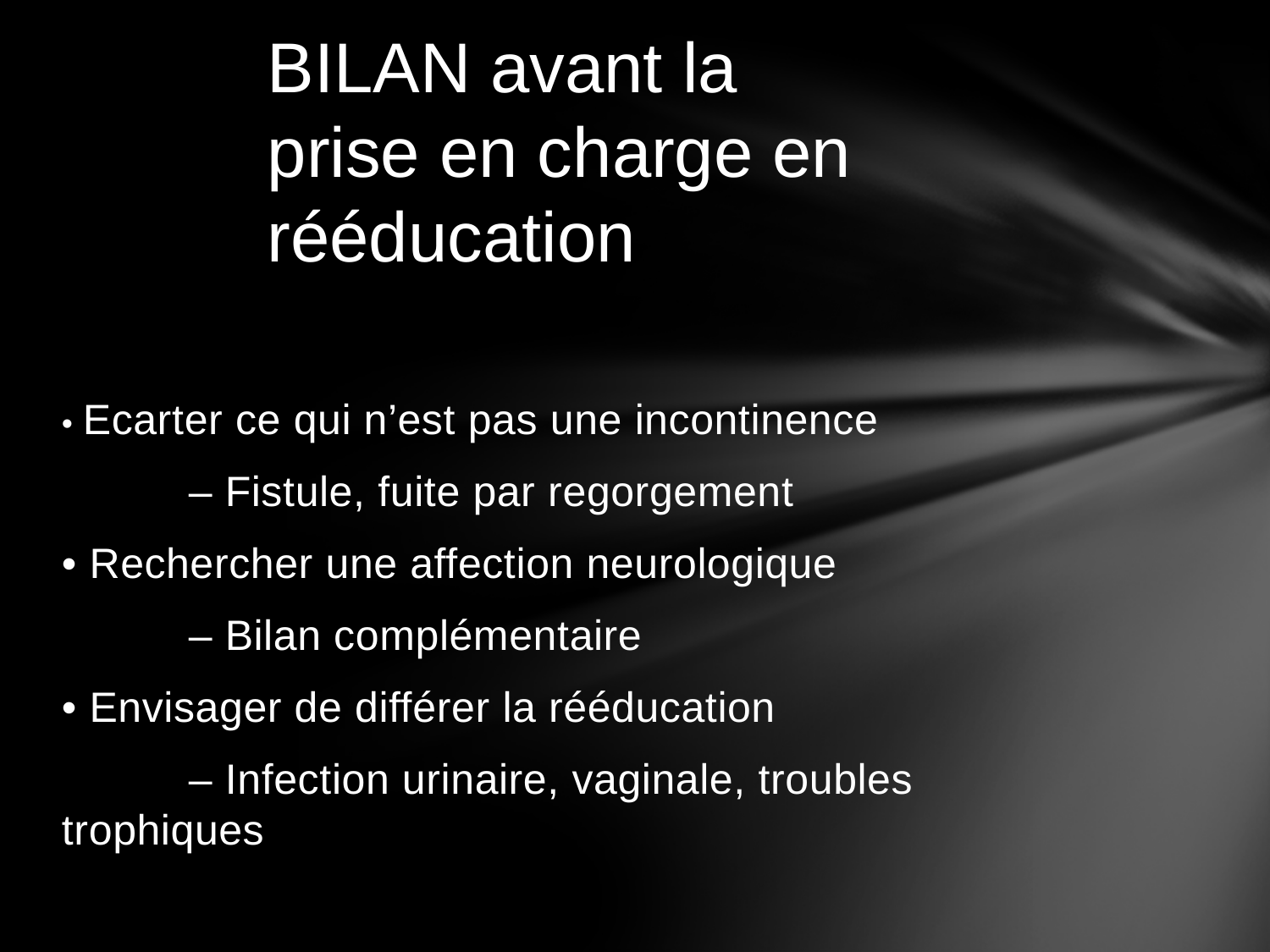

BILAN avant la prise en charge en
rééducation
#
• Ecarter ce qui n’est pas une incontinence
	– Fistule, fuite par regorgement
• Rechercher une affection neurologique
	– Bilan complémentaire
• Envisager de différer la rééducation
	– Infection urinaire, vaginale, troubles trophiques